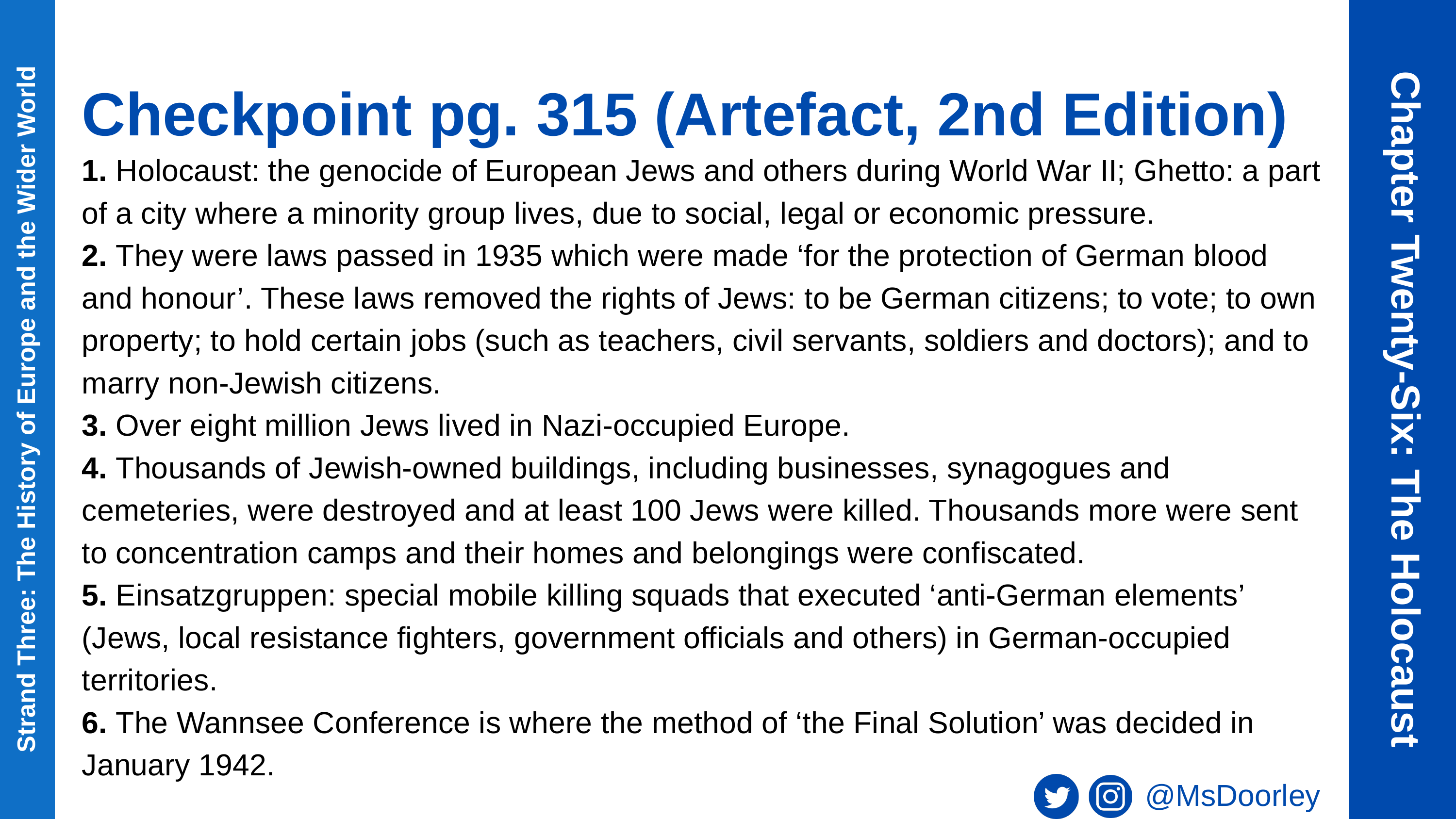

Checkpoint pg. 315 (Artefact, 2nd Edition)
1. Holocaust: the genocide of European Jews and others during World War II; Ghetto: a part of a city where a minority group lives, due to social, legal or economic pressure.
2. They were laws passed in 1935 which were made ‘for the protection of German blood and honour’. These laws removed the rights of Jews: to be German citizens; to vote; to own property; to hold certain jobs (such as teachers, civil servants, soldiers and doctors); and to marry non-Jewish citizens.
3. Over eight million Jews lived in Nazi-occupied Europe.
4. Thousands of Jewish-owned buildings, including businesses, synagogues and cemeteries, were destroyed and at least 100 Jews were killed. Thousands more were sent to concentration camps and their homes and belongings were confiscated.
5. Einsatzgruppen: special mobile killing squads that executed ‘anti-German elements’ (Jews, local resistance fighters, government officials and others) in German-occupied territories.
6. The Wannsee Conference is where the method of ‘the Final Solution’ was decided in January 1942.
Chapter Twenty-Six: The Holocaust
Strand Three: The History of Europe and the Wider World

@MsDoorley